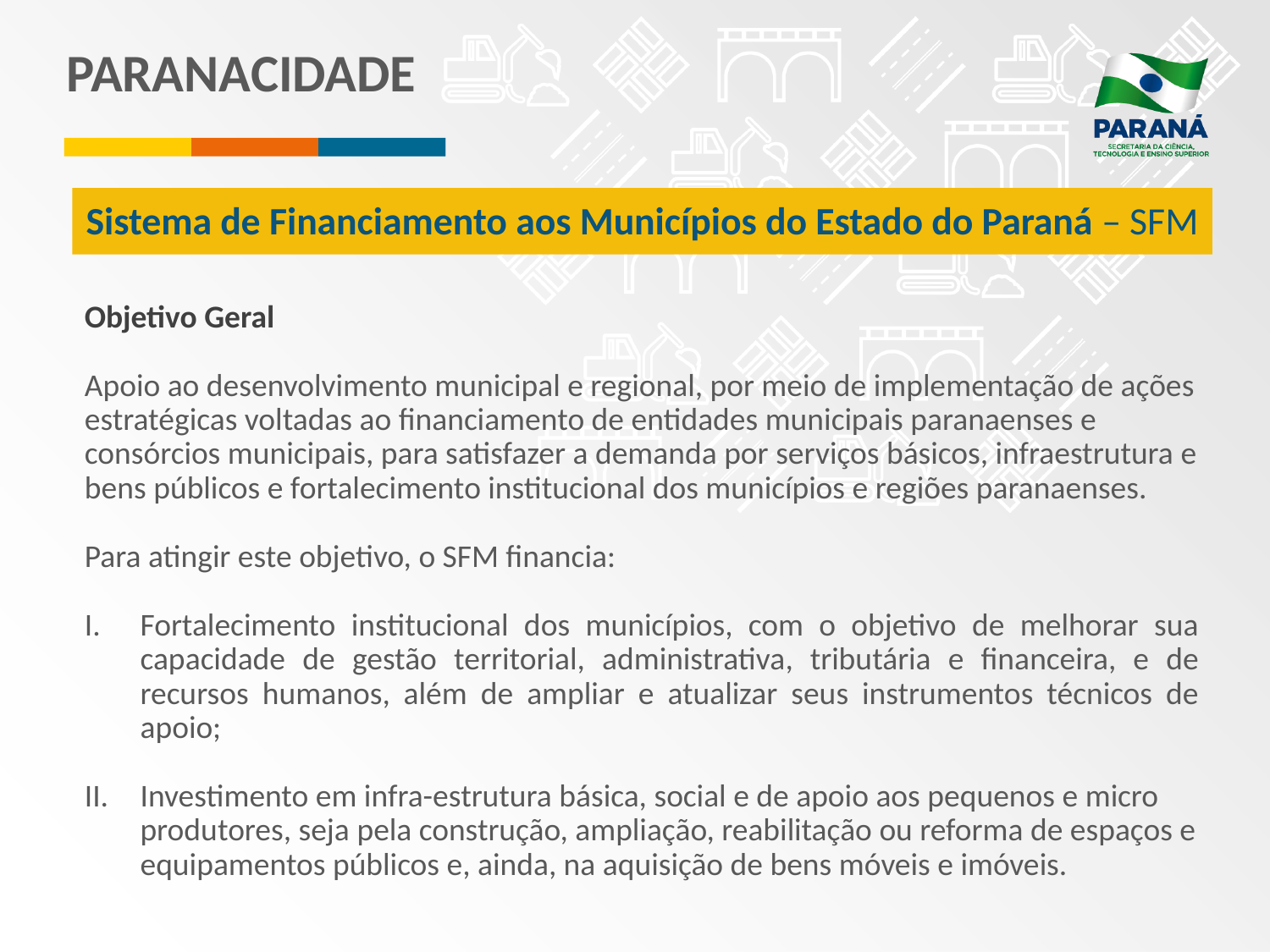

# PARANACIDADE

Sistema de Financiamento aos Municípios do Estado do Paraná – SFM
Objetivo Geral

Apoio ao desenvolvimento municipal e regional, por meio de implementação de ações estratégicas voltadas ao financiamento de entidades municipais paranaenses e consórcios municipais, para satisfazer a demanda por serviços básicos, infraestrutura e bens públicos e fortalecimento institucional dos municípios e regiões paranaenses.

Para atingir este objetivo, o SFM financia:

Fortalecimento institucional dos municípios, com o objetivo de melhorar sua capacidade de gestão territorial, administrativa, tributária e financeira, e de recursos humanos, além de ampliar e atualizar seus instrumentos técnicos de apoio;

Investimento em infra-estrutura básica, social e de apoio aos pequenos e micro produtores, seja pela construção, ampliação, reabilitação ou reforma de espaços e equipamentos públicos e, ainda, na aquisição de bens móveis e imóveis.